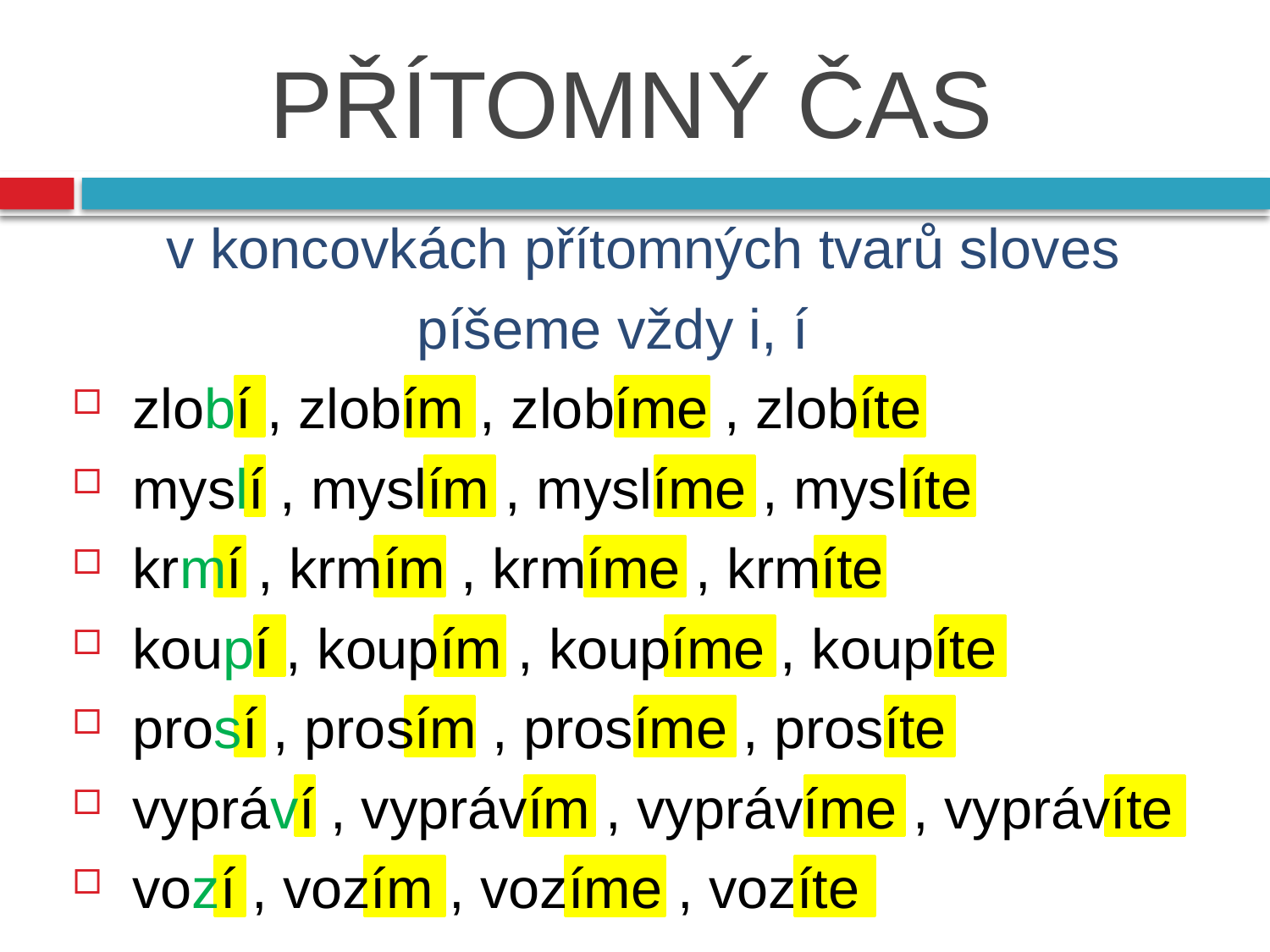

# PŘÍTOMNÝ ČAS
      v koncovkách přítomných tvarů sloves
                      píšeme vždy i, í
 zlobí , zlobím , zlobíme , zlobíte
 myslí , myslím , myslíme , myslíte
 krmí , krmím , krmíme , krmíte
 koupí , koupím , koupíme , koupíte
 prosí , prosím , prosíme , prosíte
 vypráví , vyprávím , vyprávíme , vyprávíte
 vozí , vozím , vozíme , vozíte